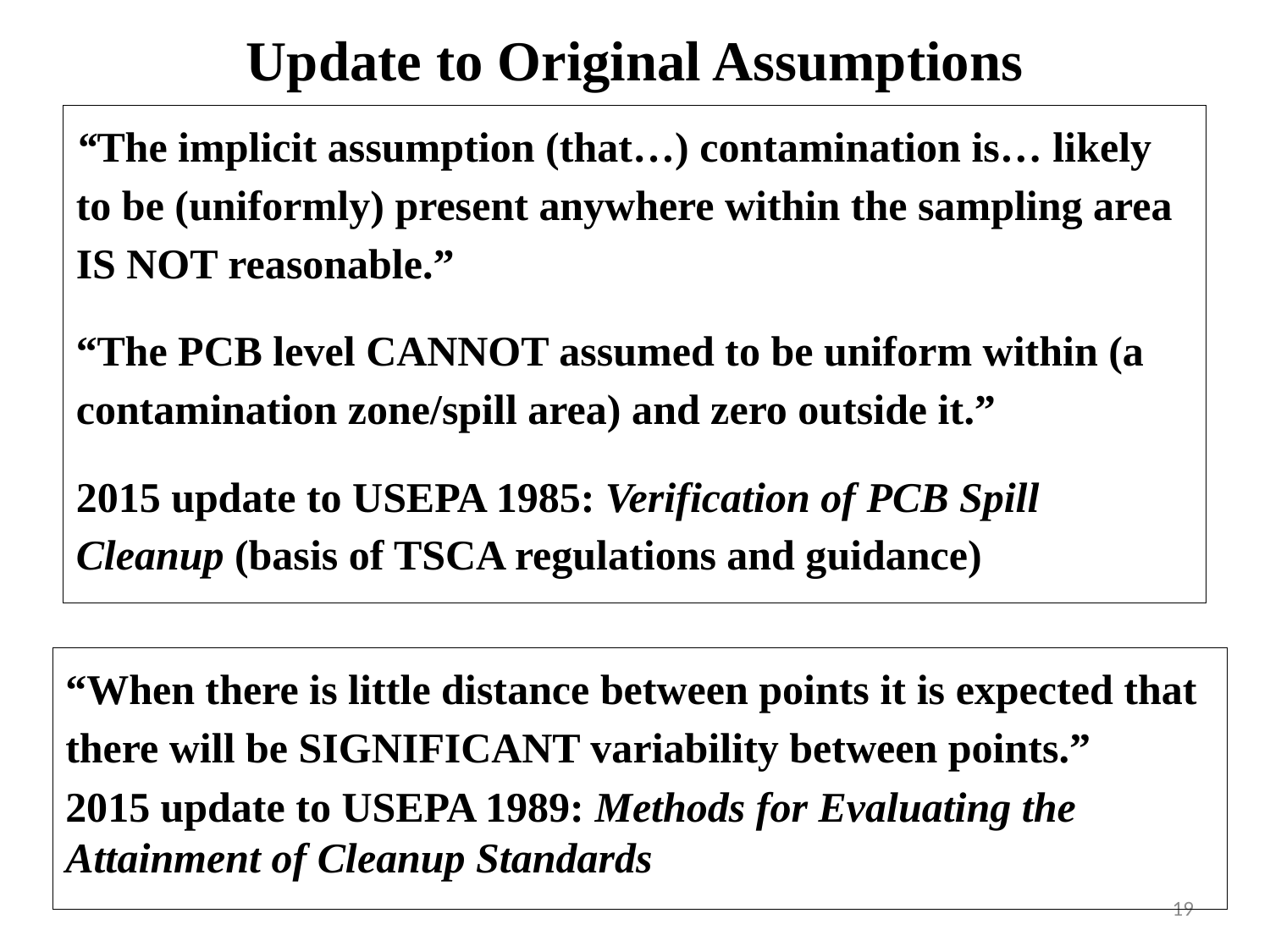

Update to Original Assumptions
“The implicit assumption (that…) contamination is… likely to be (uniformly) present anywhere within the sampling area IS NOT reasonable.”

“The PCB level CANNOT assumed to be uniform within (a contamination zone/spill area) and zero outside it.”

2015 update to USEPA 1985: Verification of PCB Spill Cleanup (basis of TSCA regulations and guidance)
“When there is little distance between points it is expected that there will be SIGNIFICANT variability between points.”
2015 update to USEPA 1989: Methods for Evaluating the Attainment of Cleanup Standards
19